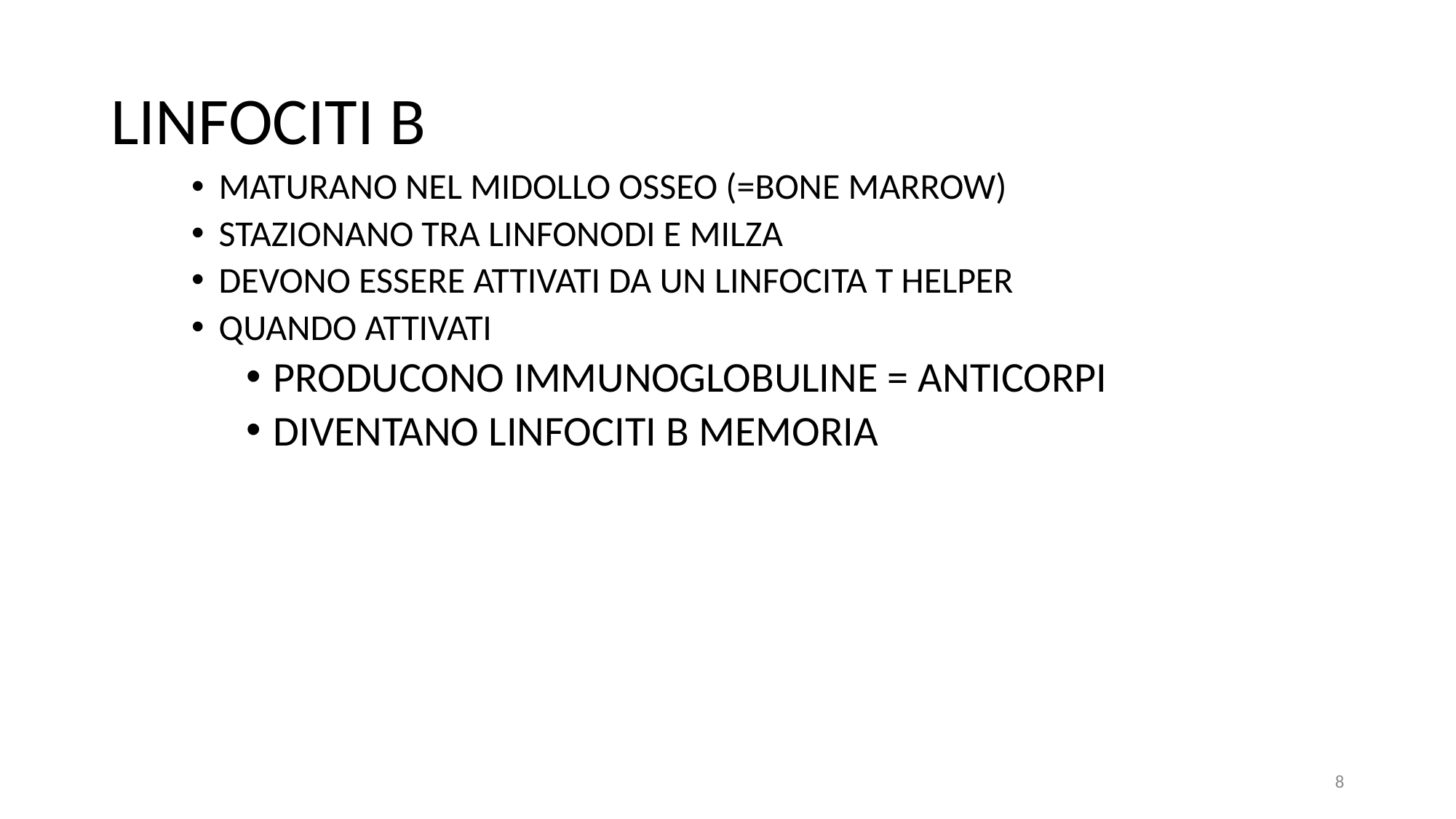

# LINFOCITI B

MATURANO NEL MIDOLLO OSSEO (=BONE MARROW)
STAZIONANO TRA LINFONODI E MILZA
DEVONO ESSERE ATTIVATI DA UN LINFOCITA T HELPER
QUANDO ATTIVATI
PRODUCONO IMMUNOGLOBULINE = ANTICORPI
DIVENTANO LINFOCITI B MEMORIA
8